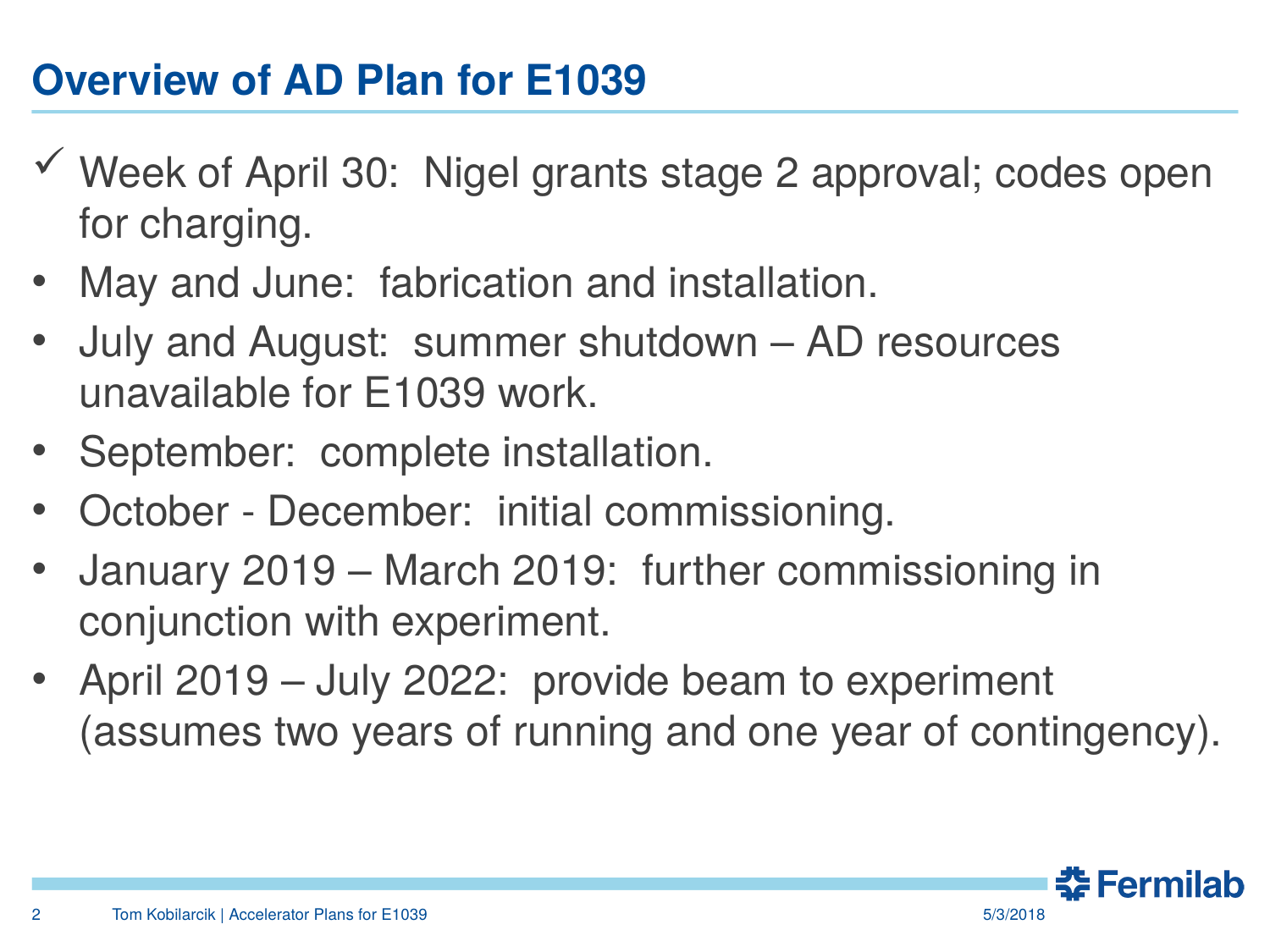

# Overview of AD Plan for E1039
Week of April 30:  Nigel grants stage 2 approval; codes open for charging.
May and June:  fabrication and installation.
July and August:  summer shutdown – AD resources unavailable for E1039 work.
September:  complete installation.
October - December:  initial commissioning.
January 2019 – March 2019:  further commissioning in conjunction with experiment.
April 2019 – July 2022:  provide beam to experiment (assumes two years of running and one year of contingency).

2
Tom Kobilarcik | Accelerator Plans for E1039
5/3/2018